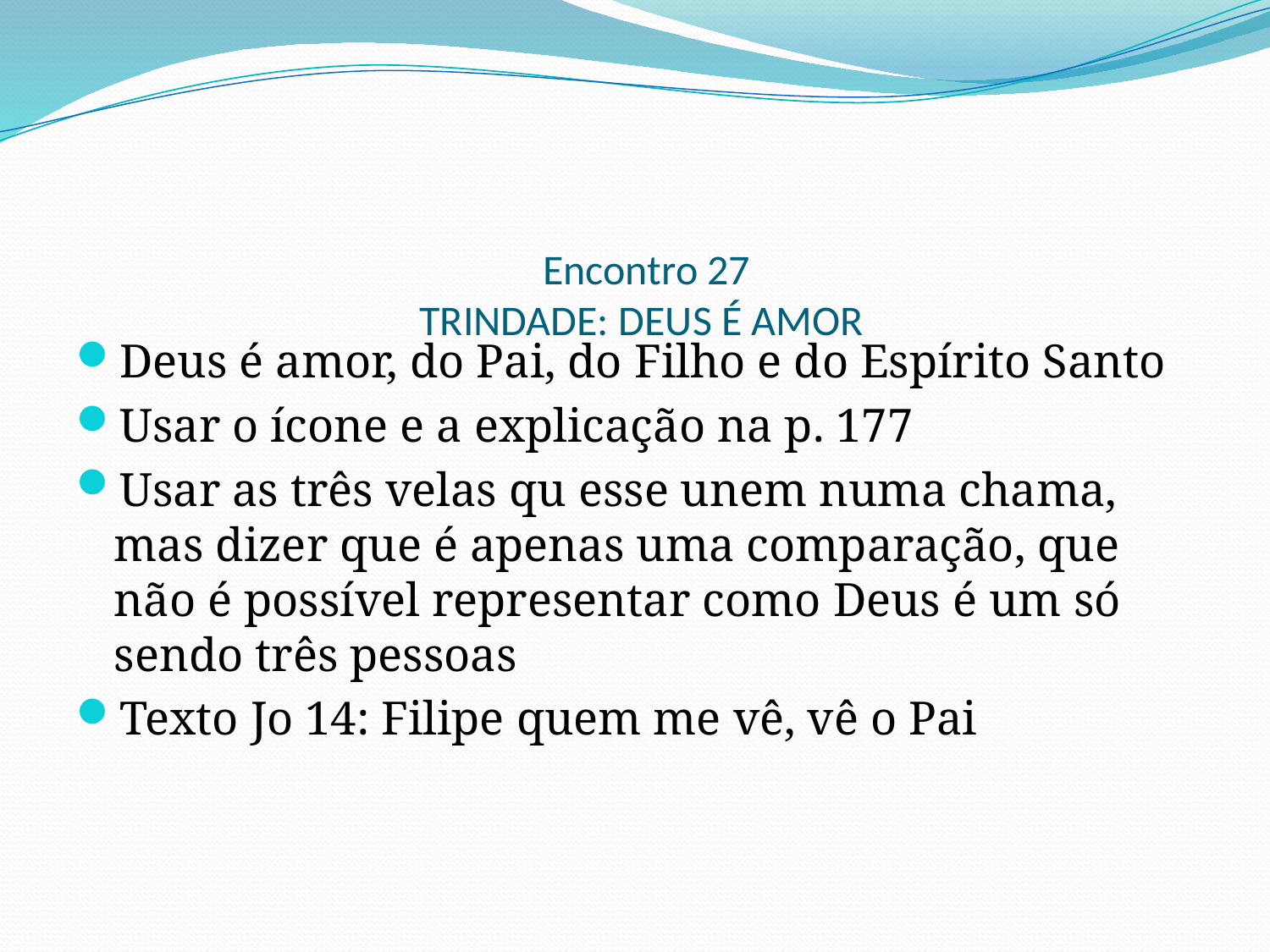

# Encontro 27 TRINDADE: DEUS É AMOR
Deus é amor, do Pai, do Filho e do Espírito Santo
Usar o ícone e a explicação na p. 177
Usar as três velas qu esse unem numa chama, mas dizer que é apenas uma comparação, que não é possível representar como Deus é um só sendo três pessoas
Texto Jo 14: Filipe quem me vê, vê o Pai